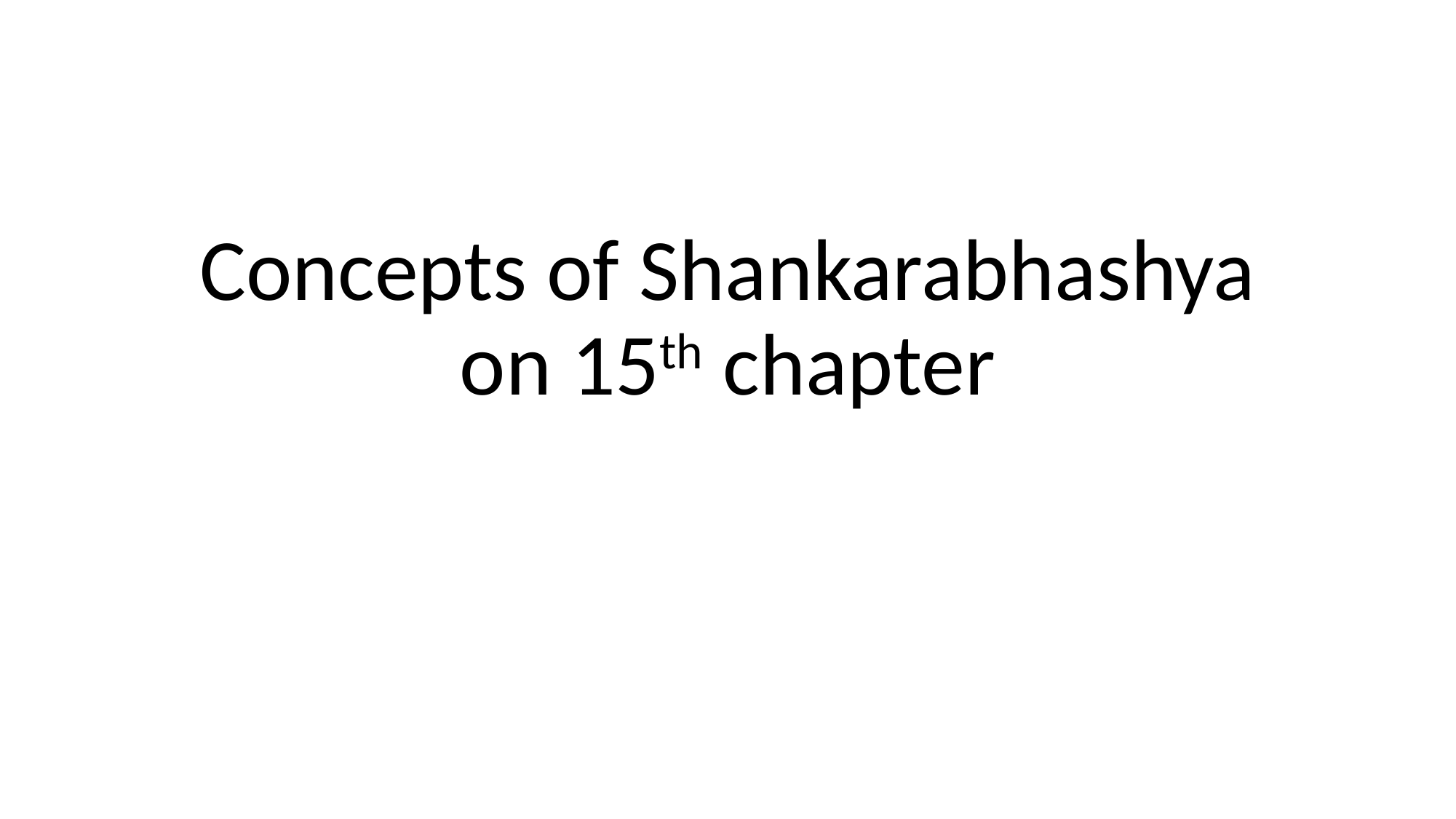

# Concepts of Shankarabhashya on 15th chapter